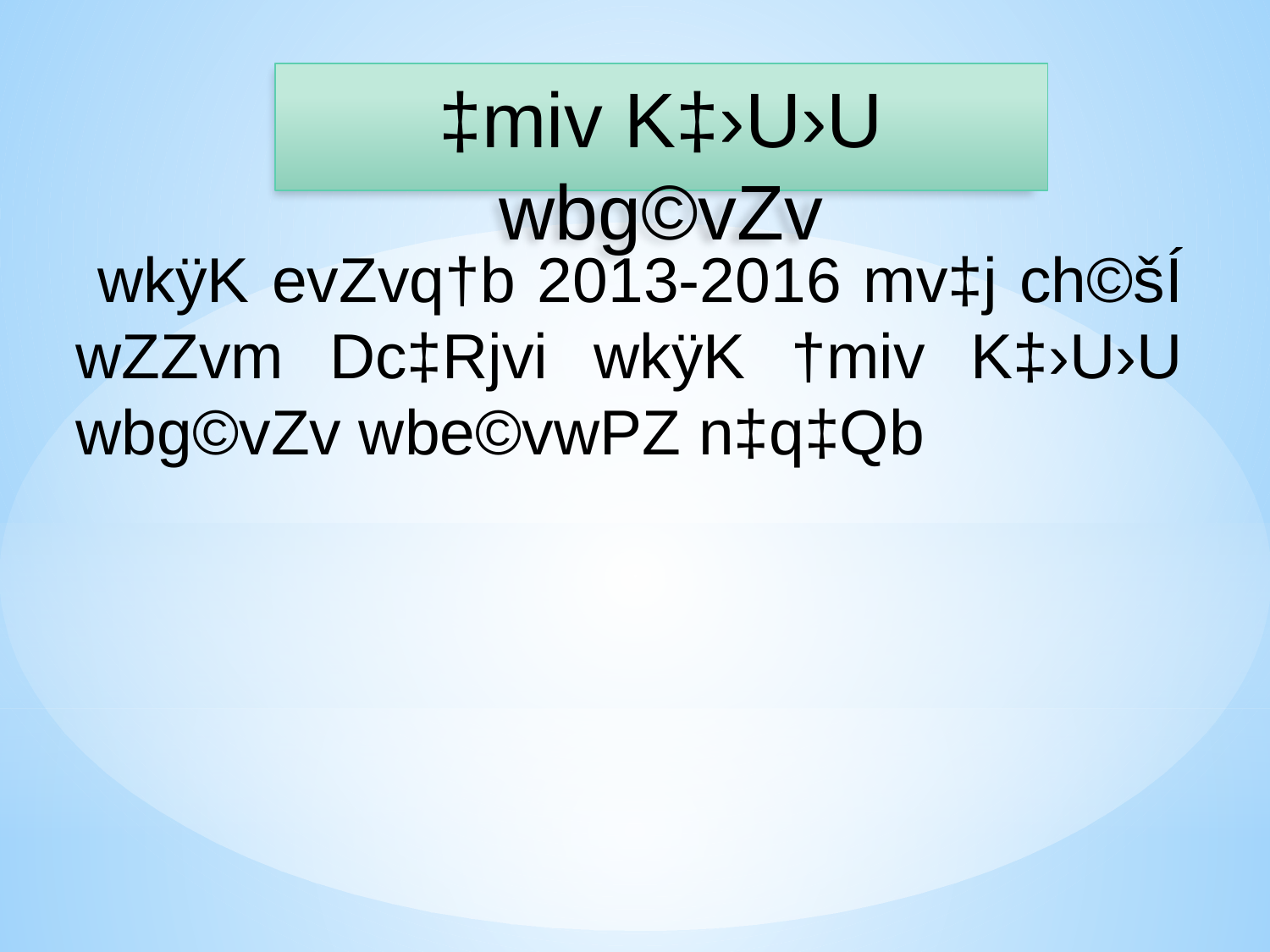

‡miv K‡›U›U wbg©vZv
 wkÿK evZvq†b 2013-2016 mv‡j ch©šÍ wZZvm Dc‡Rjvi wkÿK †miv K‡›U›U wbg©vZv wbe©vwPZ n‡q‡Qb